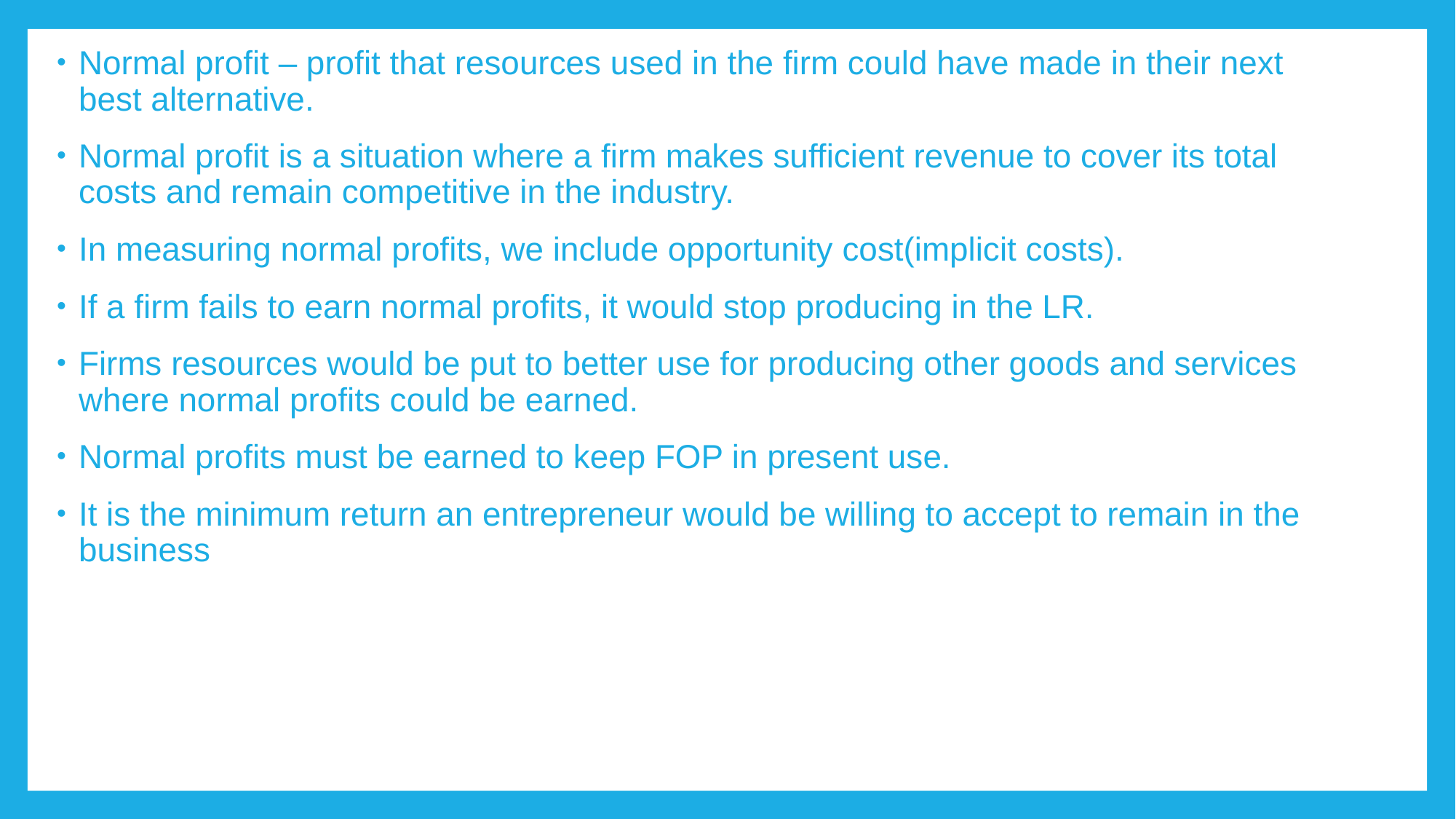

Normal profit – profit that resources used in the firm could have made in their next best alternative.
Normal profit is a situation where a firm makes sufficient revenue to cover its total costs and remain competitive in the industry.
In measuring normal profits, we include opportunity cost(implicit costs).
If a firm fails to earn normal profits, it would stop producing in the LR.
Firms resources would be put to better use for producing other goods and services where normal profits could be earned.
Normal profits must be earned to keep FOP in present use.
It is the minimum return an entrepreneur would be willing to accept to remain in the business